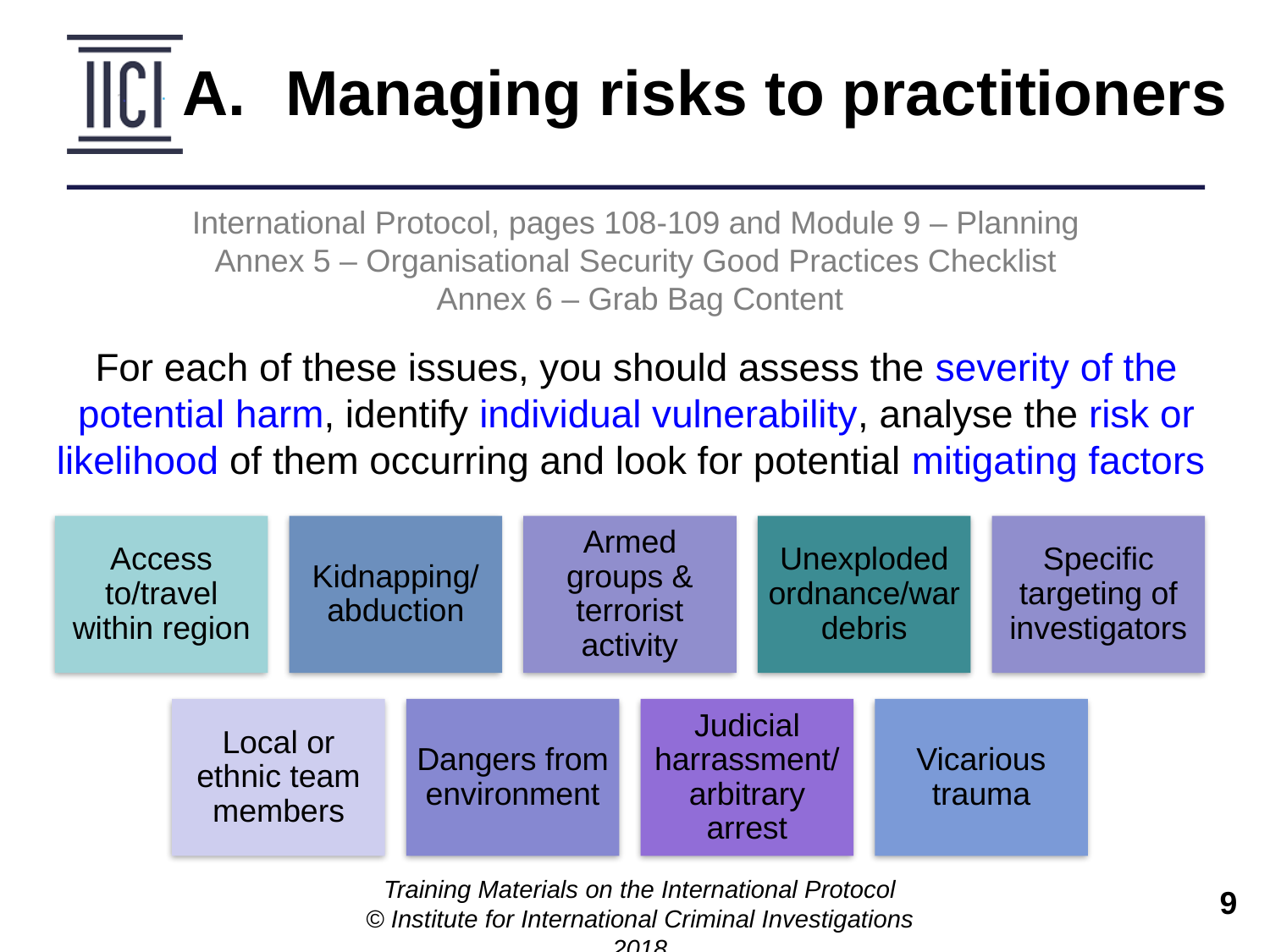

Managing risks to practitioners
International Protocol, pages 108-109 and Module 9 – Planning
Annex 5 – Organisational Security Good Practices Checklist
Annex 6 – Grab Bag Content

For each of these issues, you should assess the severity of the potential harm, identify individual vulnerability, analyse the risk or likelihood of them occurring and look for potential mitigating factors
Access to/travel within region
Kidnapping/ abduction
Armed groups & terrorist activity
Unexploded ordnance/war debris
Specific targeting of investigators
Local or ethnic team members
Dangers from environment
Judicial harrassment/arbitrary arrest
Vicarious trauma
Training Materials on the International Protocol
© Institute for International Criminal Investigations 2018
 	9